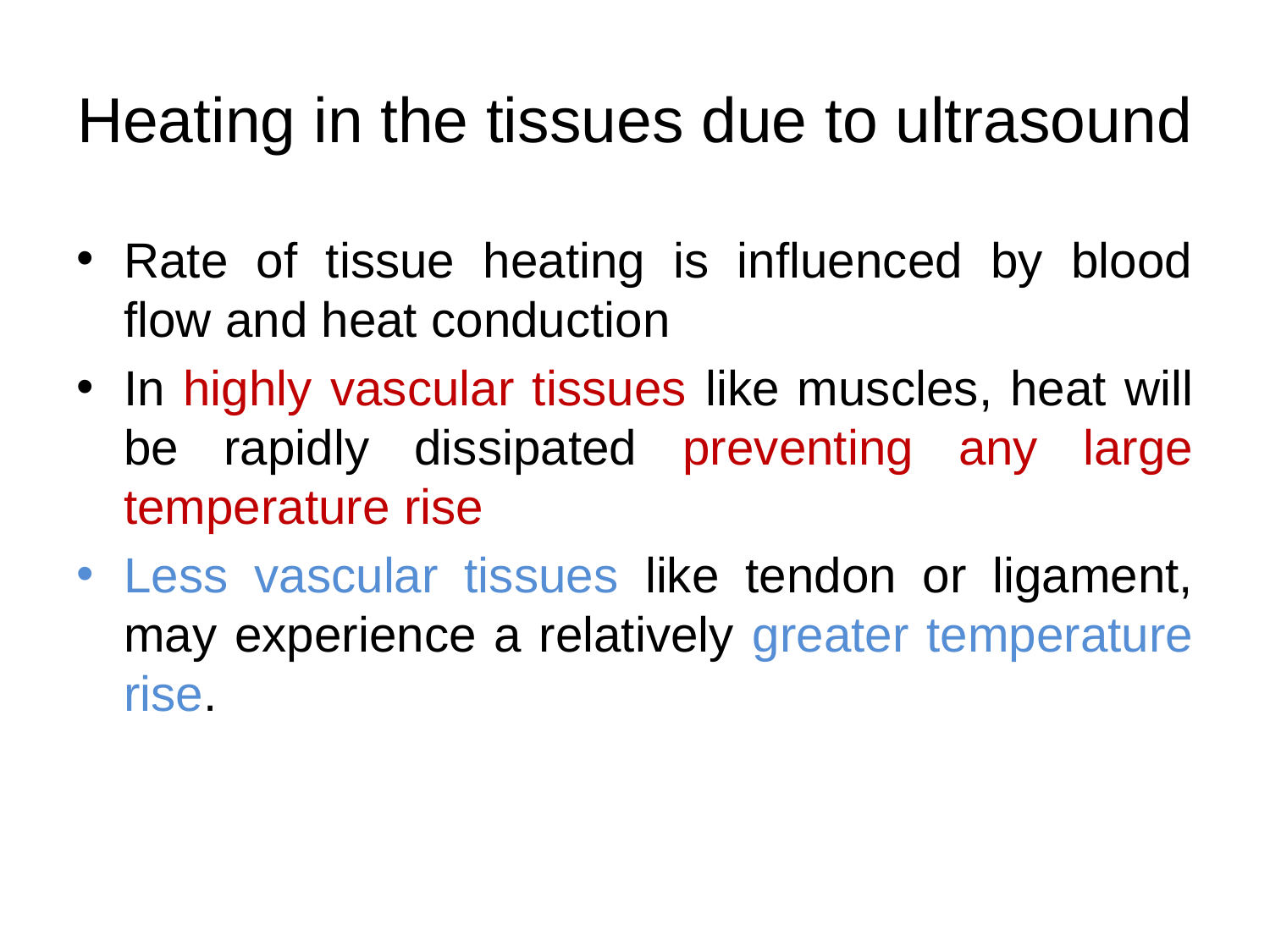

# Heating in the tissues due to ultrasound
Rate of tissue heating is influenced by blood flow and heat conduction
In highly vascular tissues like muscles, heat will be rapidly dissipated preventing any large temperature rise
Less vascular tissues like tendon or ligament, may experience a relatively greater temperature rise.